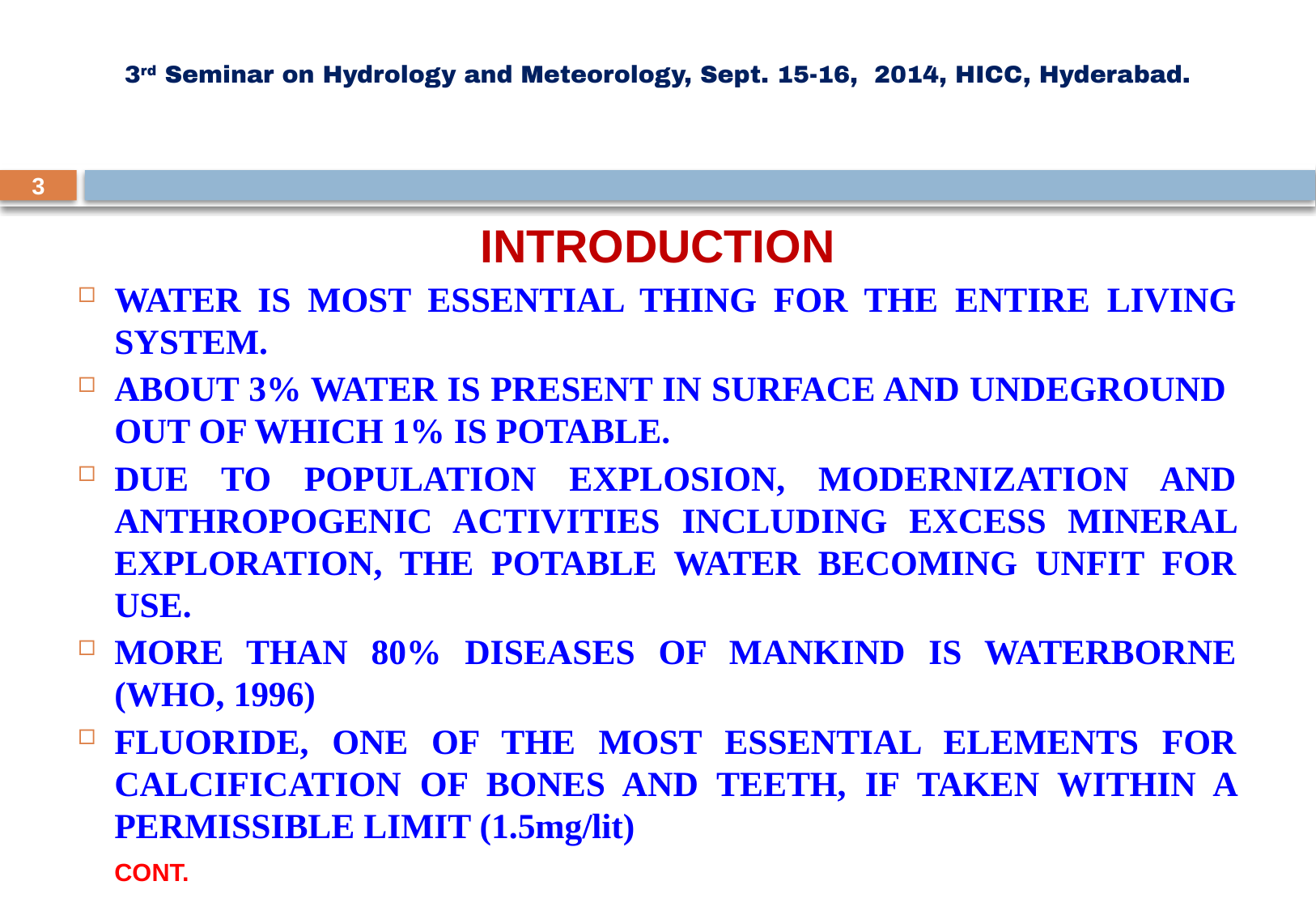

3rd Seminar on Hydrology and Meteorology, Sept. 15-16,  2014, HICC, Hyderabad.
3
INTRODUCTION
WATER IS MOST ESSENTIAL THING FOR THE ENTIRE LIVING SYSTEM.
ABOUT 3% WATER IS PRESENT IN SURFACE AND UNDEGROUND  OUT OF WHICH 1% IS POTABLE.
DUE TO POPULATION EXPLOSION, MODERNIZATION AND ANTHROPOGENIC ACTIVITIES INCLUDING EXCESS MINERAL EXPLORATION, THE POTABLE WATER BECOMING UNFIT FOR USE.
MORE THAN 80% DISEASES OF MANKIND IS WATERBORNE (WHO, 1996)
FLUORIDE, ONE OF THE MOST ESSENTIAL ELEMENTS FOR CALCIFICATION OF BONES AND TEETH, IF TAKEN WITHIN A PERMISSIBLE LIMIT (1.5mg/lit)
									CONT.